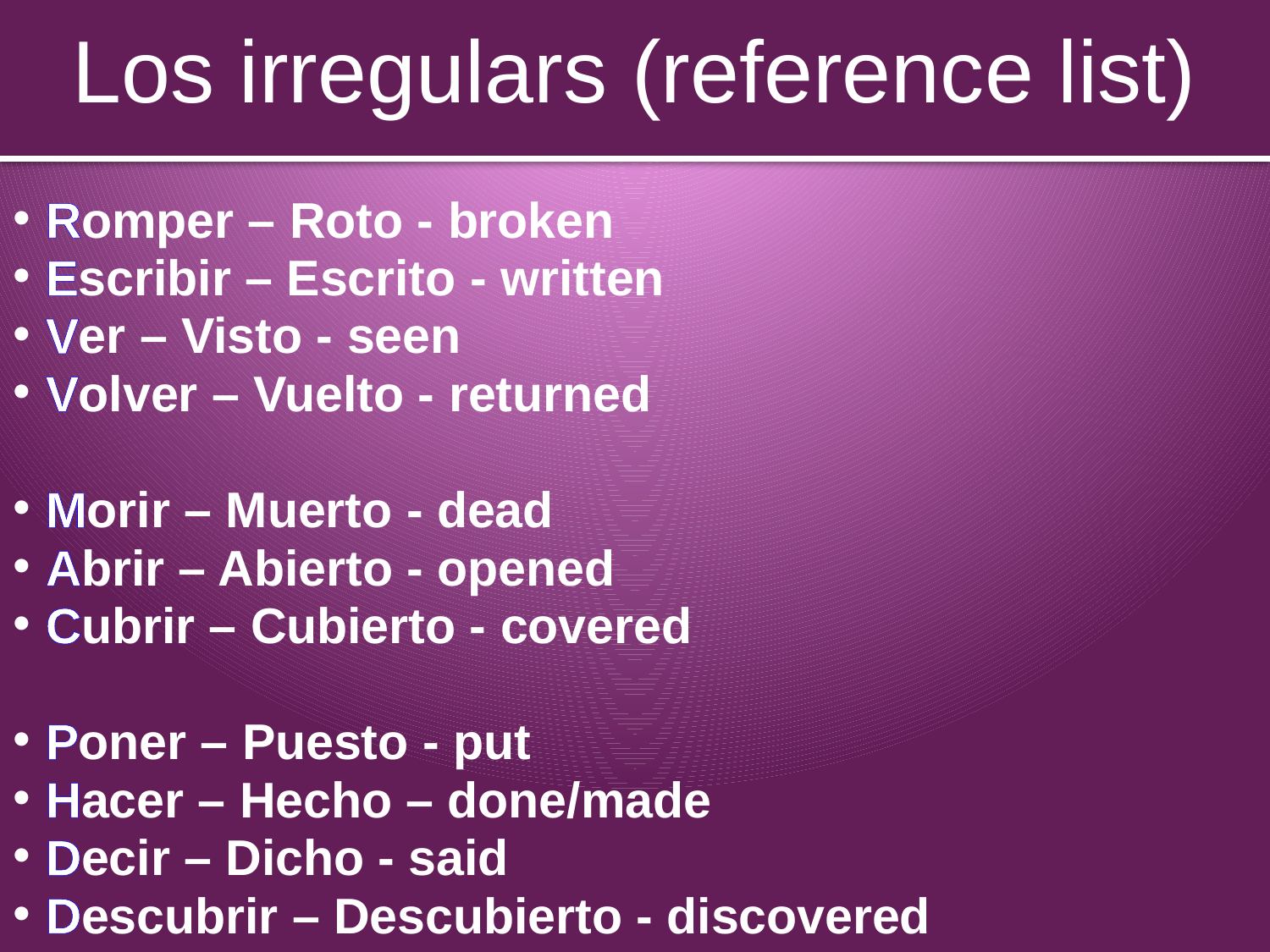

# Los irregulars (reference list)
Romper – Roto - broken
Escribir – Escrito - written
Ver – Visto - seen
Volver – Vuelto - returned

Morir – Muerto - dead
Abrir – Abierto - opened
Cubrir – Cubierto - covered

Poner – Puesto - put
Hacer – Hecho – done/made
Decir – Dicho - said
Descubrir – Descubierto - discovered